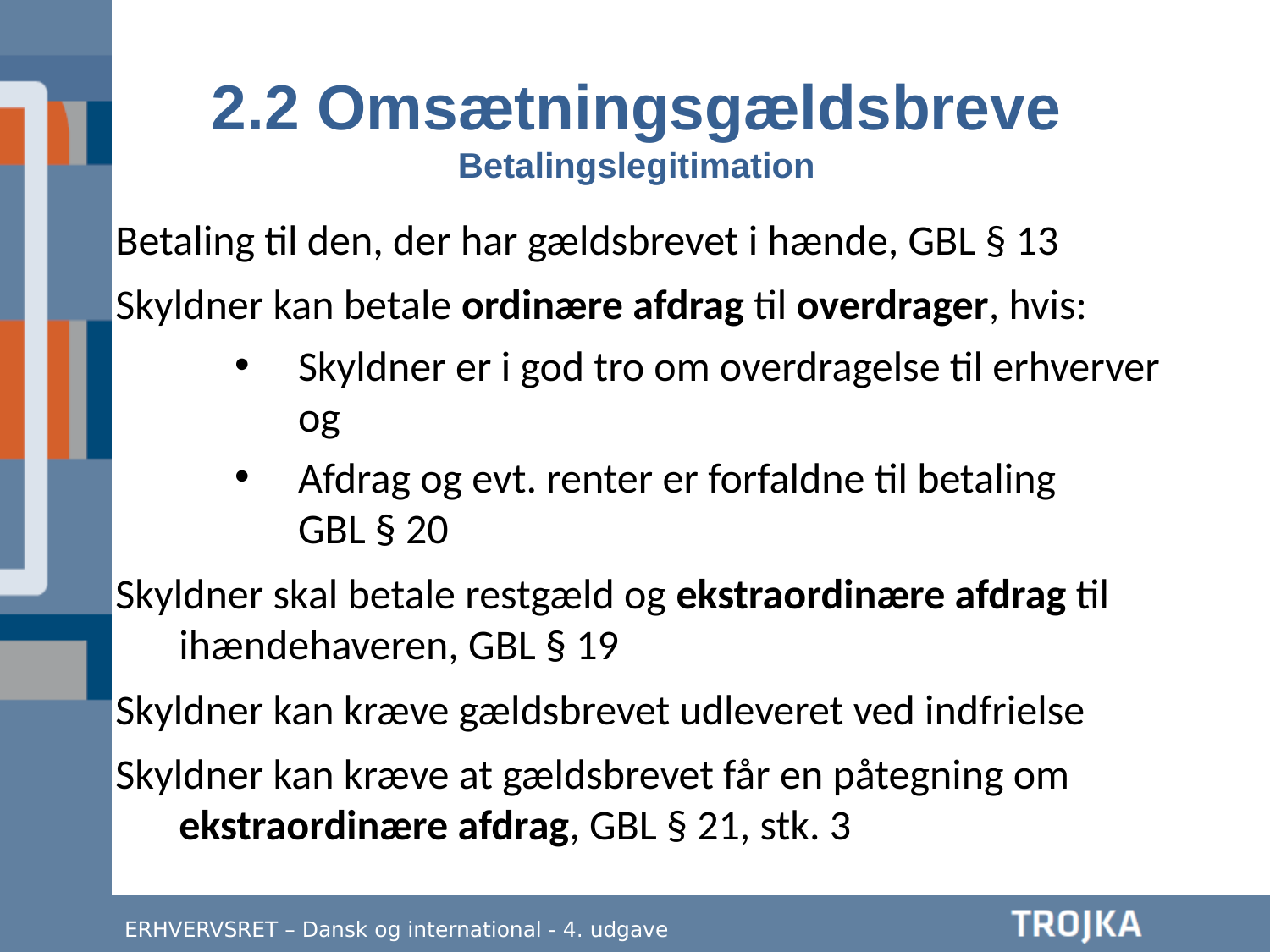

2.2 Omsætningsgældsbreve
Betalingslegitimation
Betaling til den, der har gældsbrevet i hænde, GBL § 13
Skyldner kan betale ordinære afdrag til overdrager, hvis:
Skyldner er i god tro om overdragelse til erhverver og
Afdrag og evt. renter er forfaldne til betaling
GBL § 20
Skyldner skal betale restgæld og ekstraordinære afdrag til ihændehaveren, GBL § 19
Skyldner kan kræve gældsbrevet udleveret ved indfrielse
Skyldner kan kræve at gældsbrevet får en påtegning om ekstraordinære afdrag, GBL § 21, stk. 3